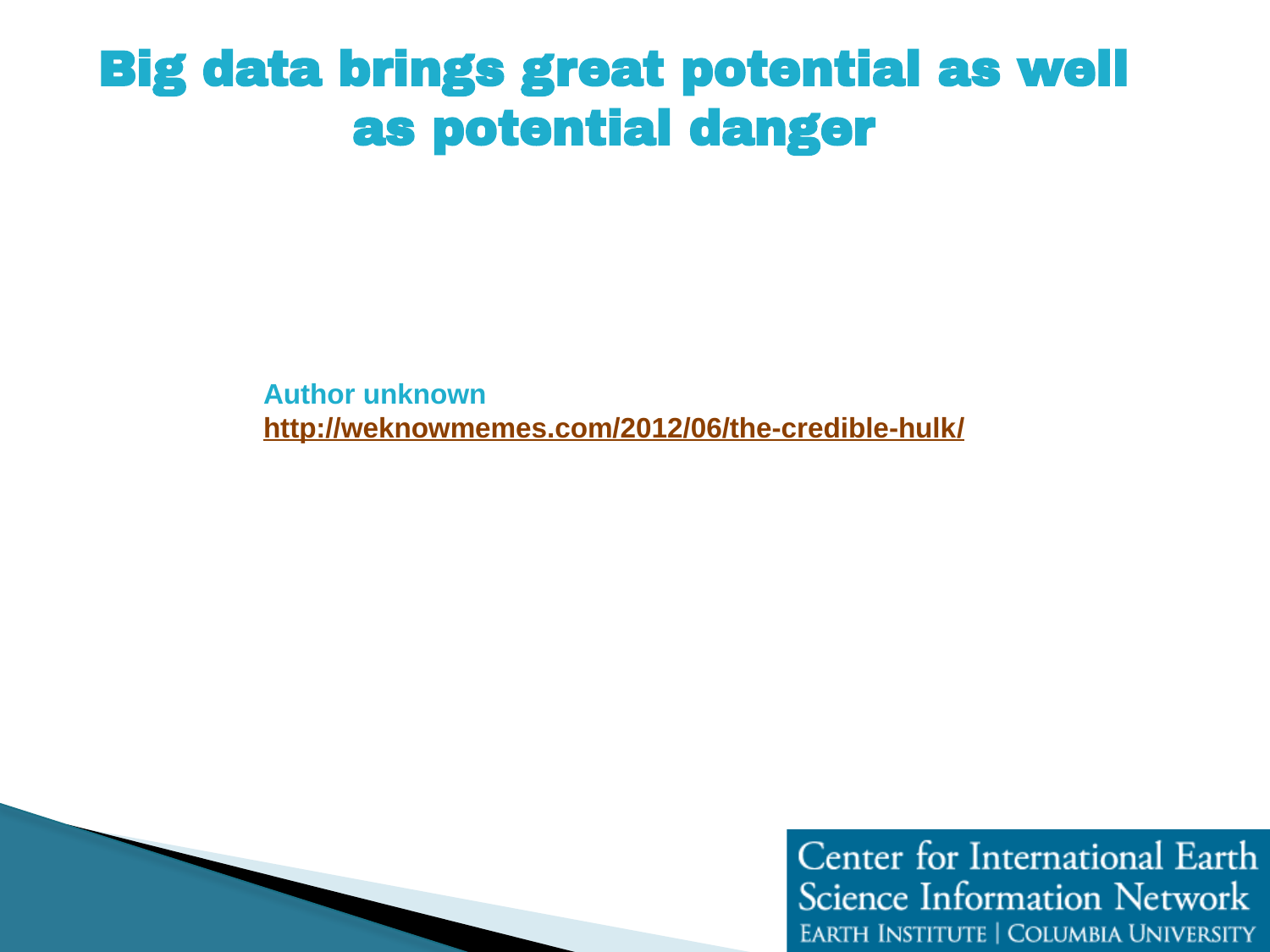

# Big data brings great potential as well as potential danger
Author unknown
http://weknowmemes.com/2012/06/the-credible-hulk/